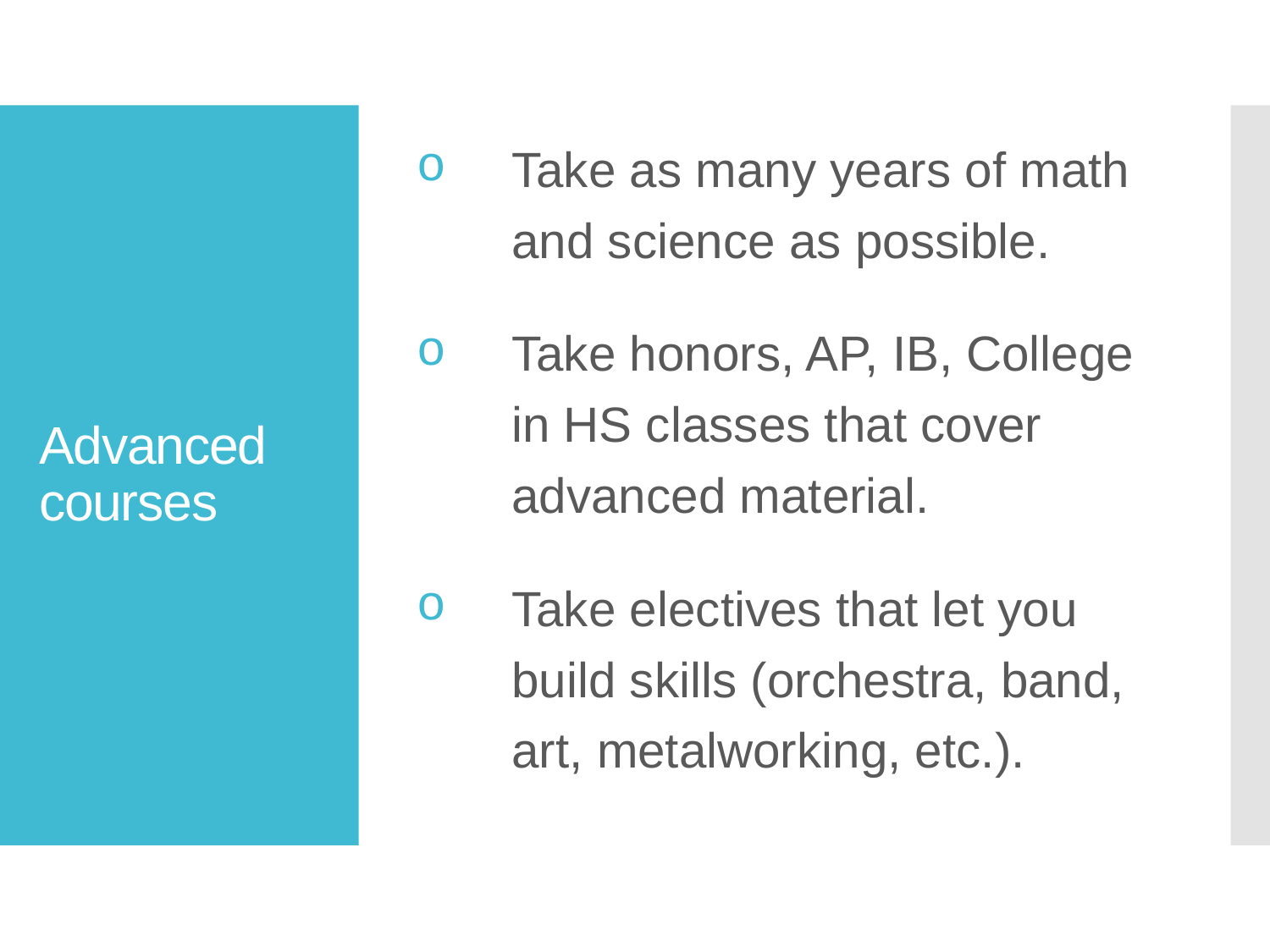

Take as many years of math and science as possible.
Take honors, AP, IB, College in HS classes that cover advanced material.
Take electives that let you build skills (orchestra, band, art, metalworking, etc.).

# Advanced courses